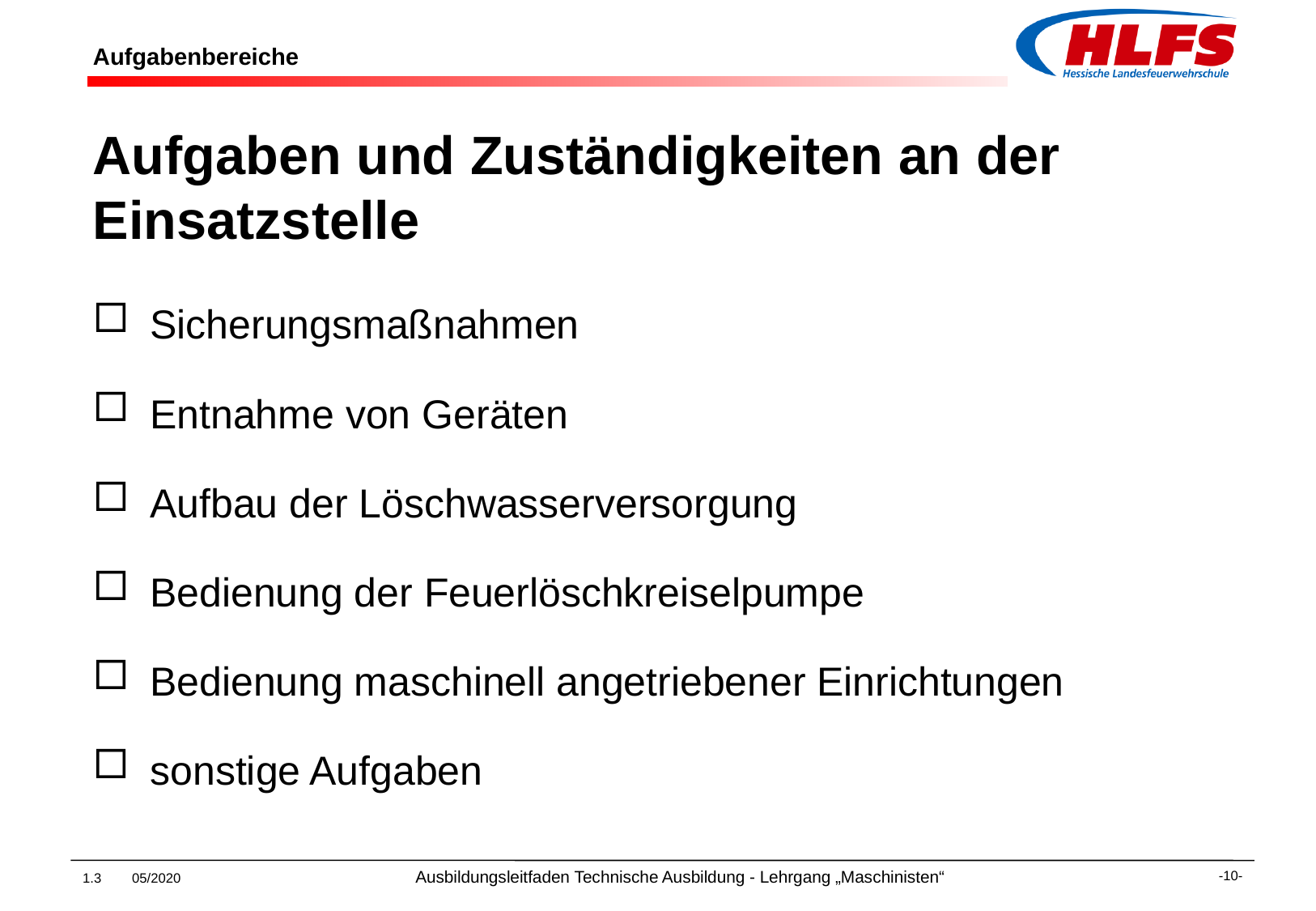

# Aufgabenbereiche
Aufgaben und Zuständigkeiten an der Einsatzstelle

Sicherungsmaßnahmen
Entnahme von Geräten
Aufbau der Löschwasserversorgung
Bedienung der Feuerlöschkreiselpumpe
Bedienung maschinell angetriebener Einrichtungen
sonstige Aufgaben
1.3        05/2020                                                             Ausbildungsleitfaden Technische Ausbildung - Lehrgang „Maschinisten“
-10-